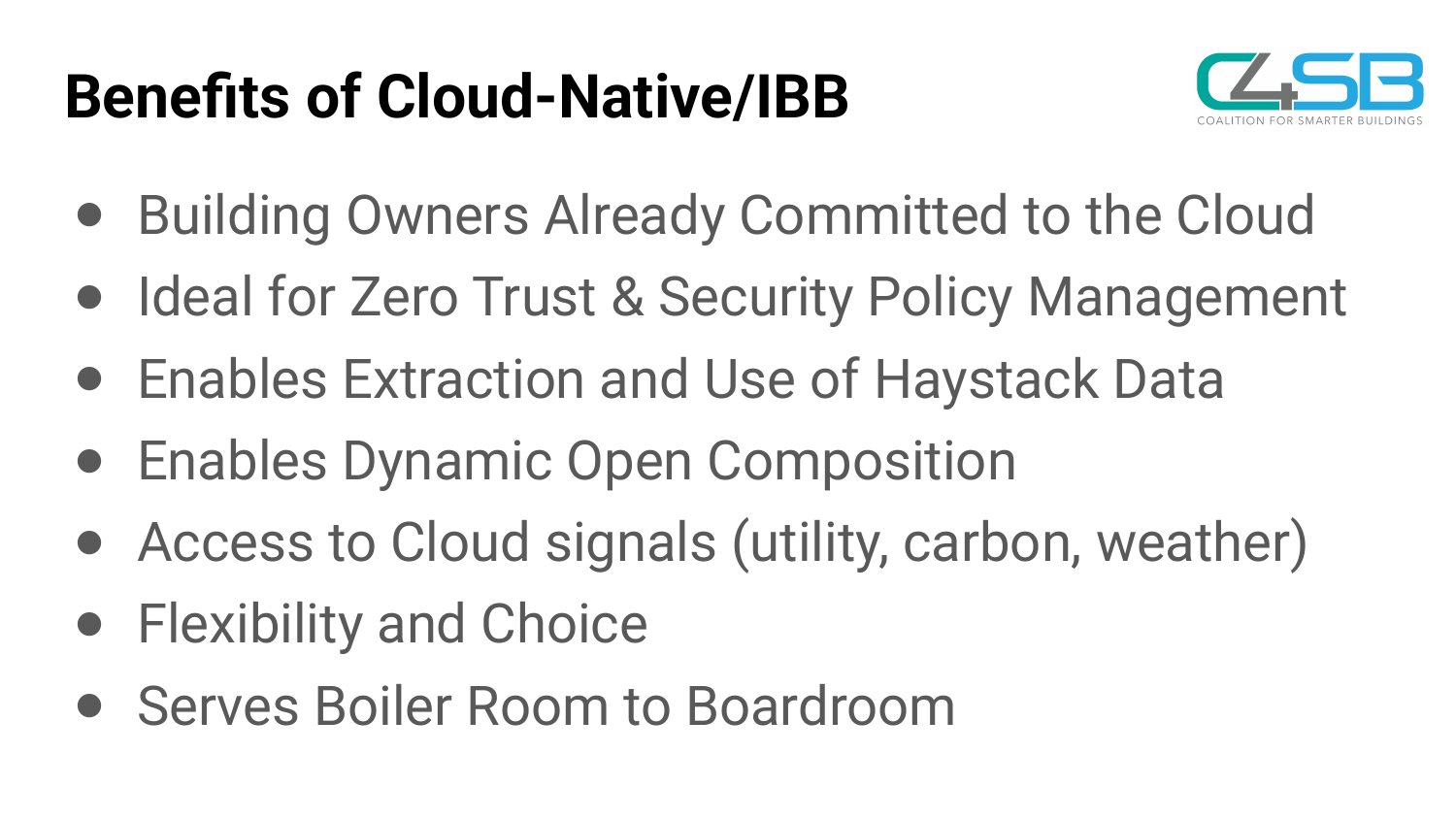

# Benefits of Cloud-Native/IBB
Building Owners Already Committed to the Cloud
Ideal for Zero Trust & Security Policy Management
Enables Extraction and Use of Haystack Data
Enables Dynamic Open Composition
Access to Cloud signals (utility, carbon, weather)
Flexibility and Choice
Serves Boiler Room to Boardroom